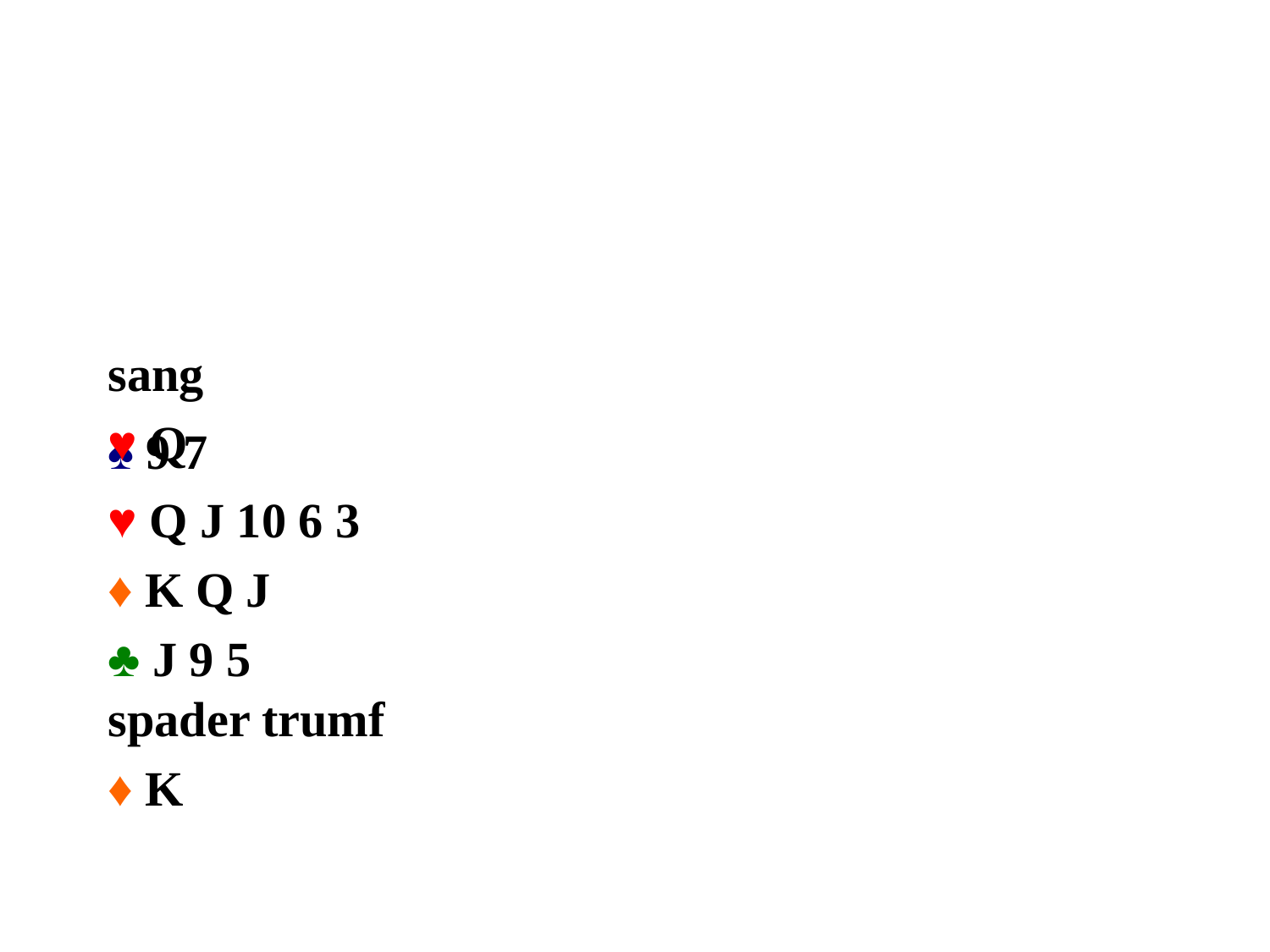

#

♠ 9 7
♥ Q J 10 6 3
♦ K Q J
♣ J 9 5

sang
♥ Q

spader trumf
♦ K